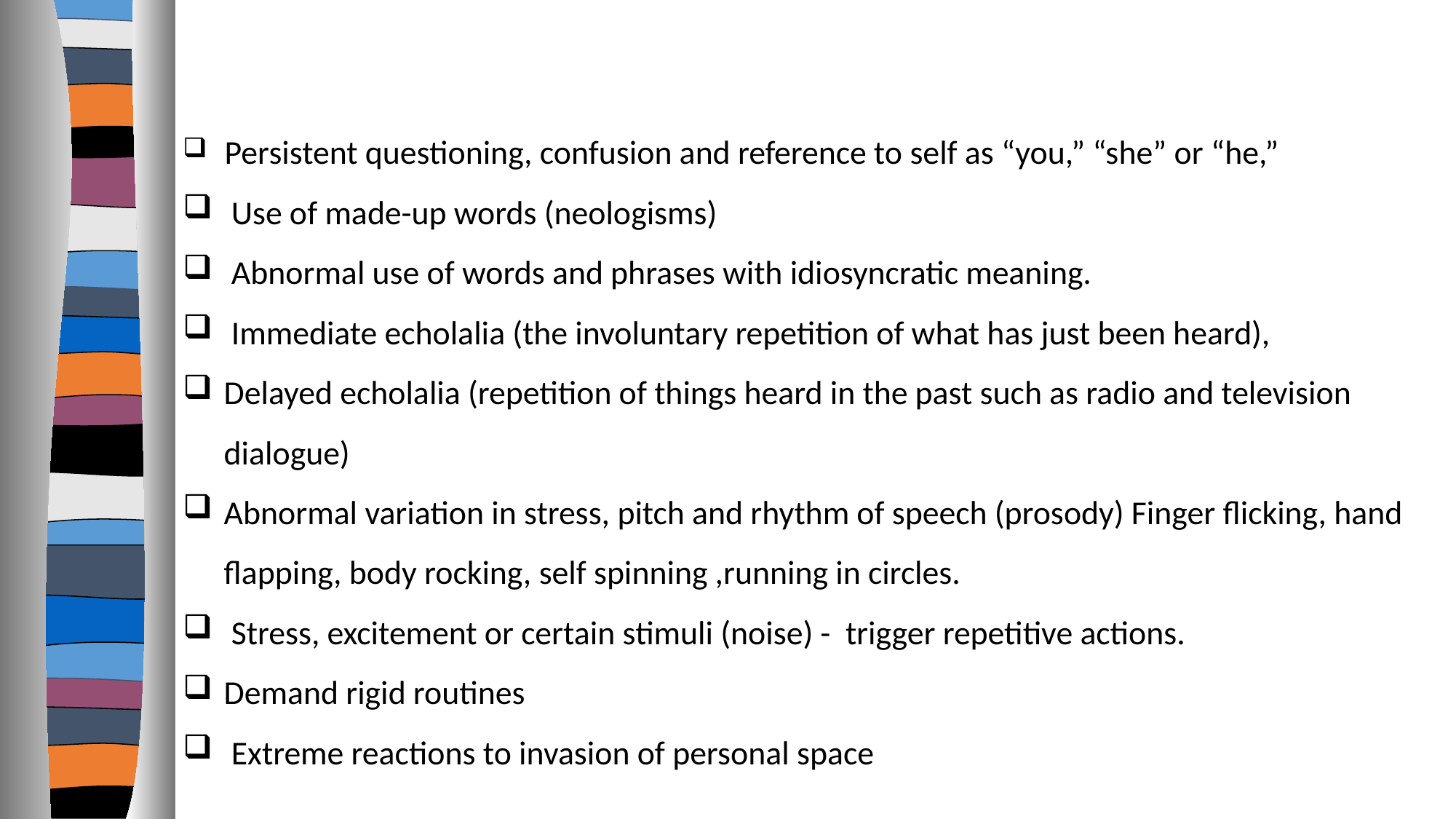

Persistent questioning, confusion and reference to self as “you,” “she” or “he,”
 Use of made-up words (neologisms)
 Abnormal use of words and phrases with idiosyncratic meaning.
 Immediate echolalia (the involuntary repetition of what has just been heard),
Delayed echolalia (repetition of things heard in the past such as radio and television dialogue)
Abnormal variation in stress, pitch and rhythm of speech (prosody) Finger flicking, hand flapping, body rocking, self spinning ,running in circles.
 Stress, excitement or certain stimuli (noise) -  trigger repetitive actions.
Demand rigid routines
 Extreme reactions to invasion of personal space